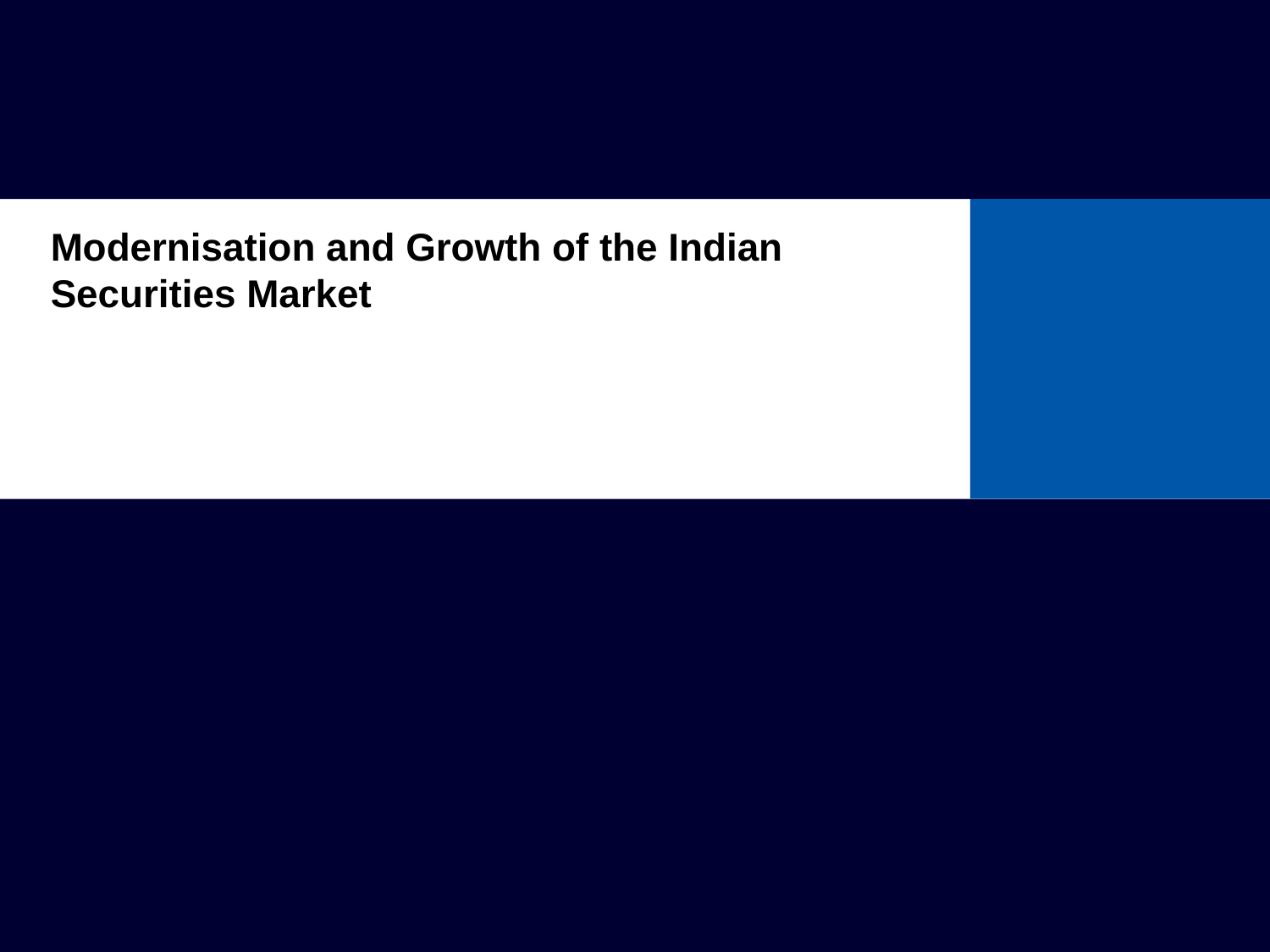

# Modernisation and Growth of the Indian Securities Market